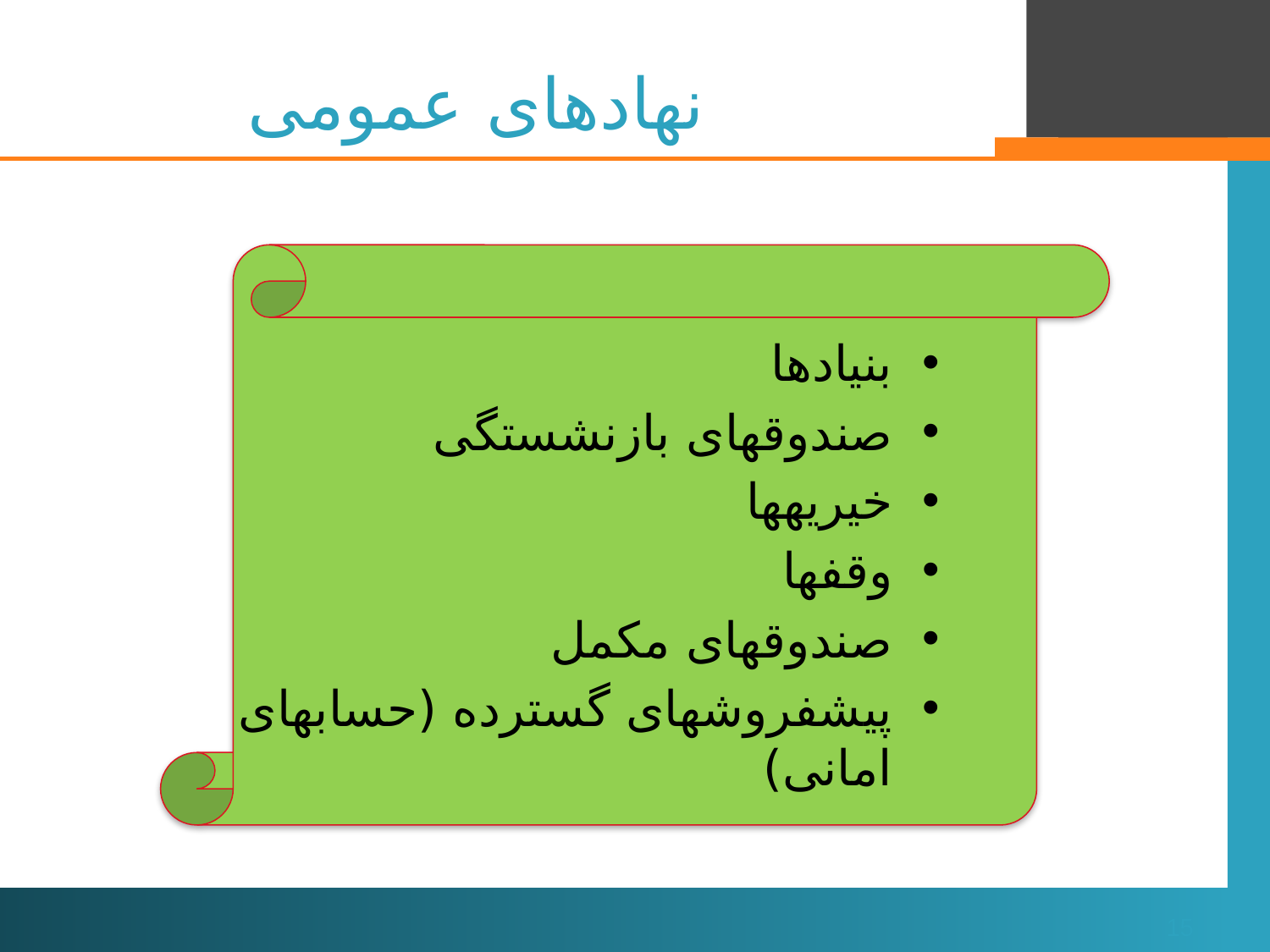

# نهادهای عمومی

بنیادها
صندوق‏های بازنشستگی
خیریه‏ها
وقف‏ها
صندوق‏های مکمل
پیش‏فروش‏های گسترده (حساب‏های امانی)

15